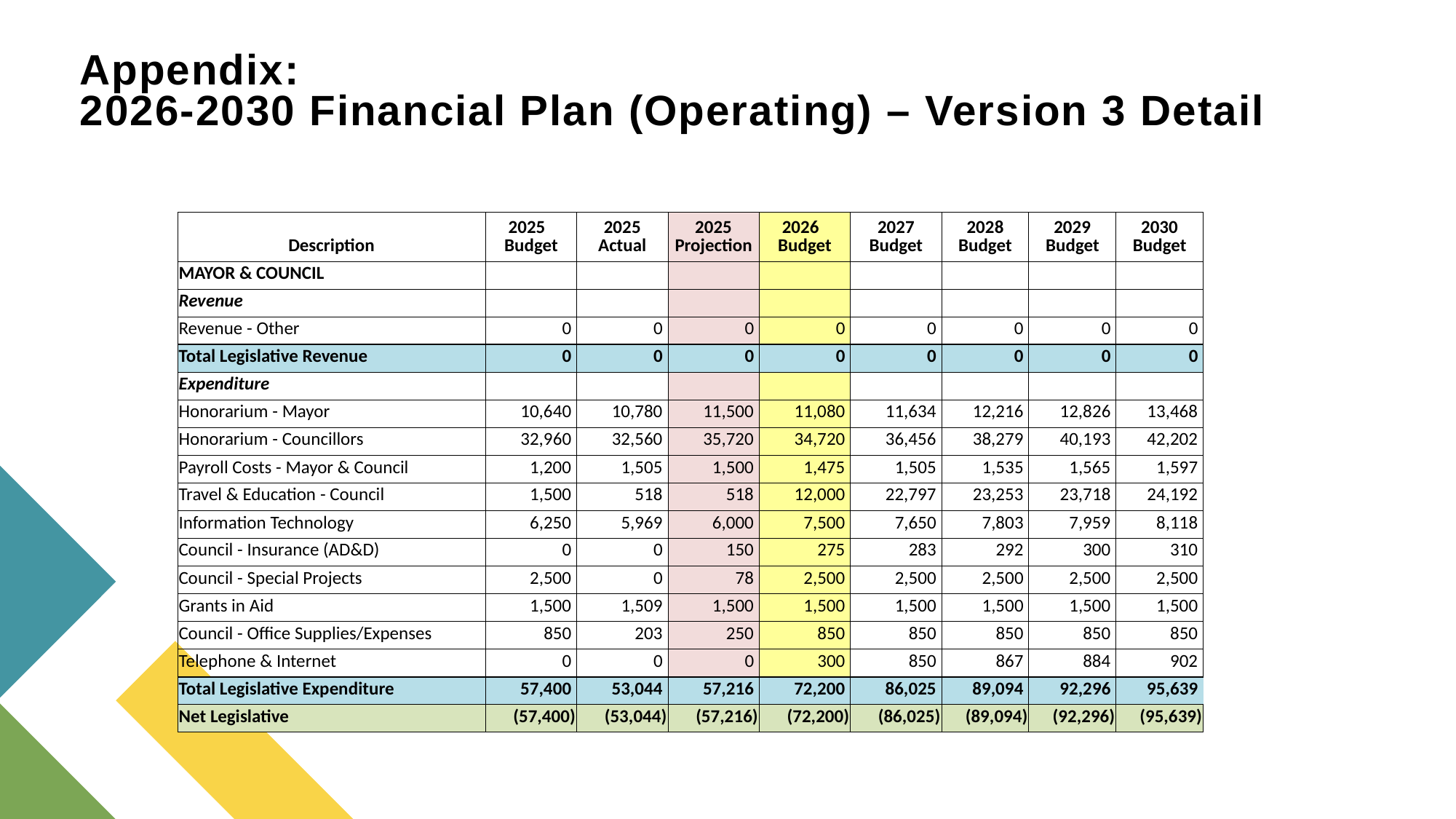

# Appendix: 2026-2030 Financial Plan (Operating) – Version 3 Detail
| Description | 2025 Budget | 2025 Actual | 2025 Projection | 2026 Budget | 2027 Budget | 2028 Budget | 2029 Budget | 2030 Budget |
| --- | --- | --- | --- | --- | --- | --- | --- | --- |
| MAYOR & COUNCIL |  |  |  |  |  |  |  |  |
| Revenue |  |  |  |  |  |  |  |  |
| Revenue - Other | 0 | 0 | 0 | 0 | 0 | 0 | 0 | 0 |
| Total Legislative Revenue | 0 | 0 | 0 | 0 | 0 | 0 | 0 | 0 |
| Expenditure |  |  |  |  |  |  |  |  |
| Honorarium - Mayor | 10,640 | 10,780 | 11,500 | 11,080 | 11,634 | 12,216 | 12,826 | 13,468 |
| Honorarium - Councillors | 32,960 | 32,560 | 35,720 | 34,720 | 36,456 | 38,279 | 40,193 | 42,202 |
| Payroll Costs - Mayor & Council | 1,200 | 1,505 | 1,500 | 1,475 | 1,505 | 1,535 | 1,565 | 1,597 |
| Travel & Education - Council | 1,500 | 518 | 518 | 12,000 | 22,797 | 23,253 | 23,718 | 24,192 |
| Information Technology | 6,250 | 5,969 | 6,000 | 7,500 | 7,650 | 7,803 | 7,959 | 8,118 |
| Council - Insurance (AD&D) | 0 | 0 | 150 | 275 | 283 | 292 | 300 | 310 |
| Council - Special Projects | 2,500 | 0 | 78 | 2,500 | 2,500 | 2,500 | 2,500 | 2,500 |
| Grants in Aid | 1,500 | 1,509 | 1,500 | 1,500 | 1,500 | 1,500 | 1,500 | 1,500 |
| Council - Office Supplies/Expenses | 850 | 203 | 250 | 850 | 850 | 850 | 850 | 850 |
| Telephone & Internet | 0 | 0 | 0 | 300 | 850 | 867 | 884 | 902 |
| Total Legislative Expenditure | 57,400 | 53,044 | 57,216 | 72,200 | 86,025 | 89,094 | 92,296 | 95,639 |
| Net Legislative | (57,400) | (53,044) | (57,216) | (72,200) | (86,025) | (89,094) | (92,296) | (95,639) |